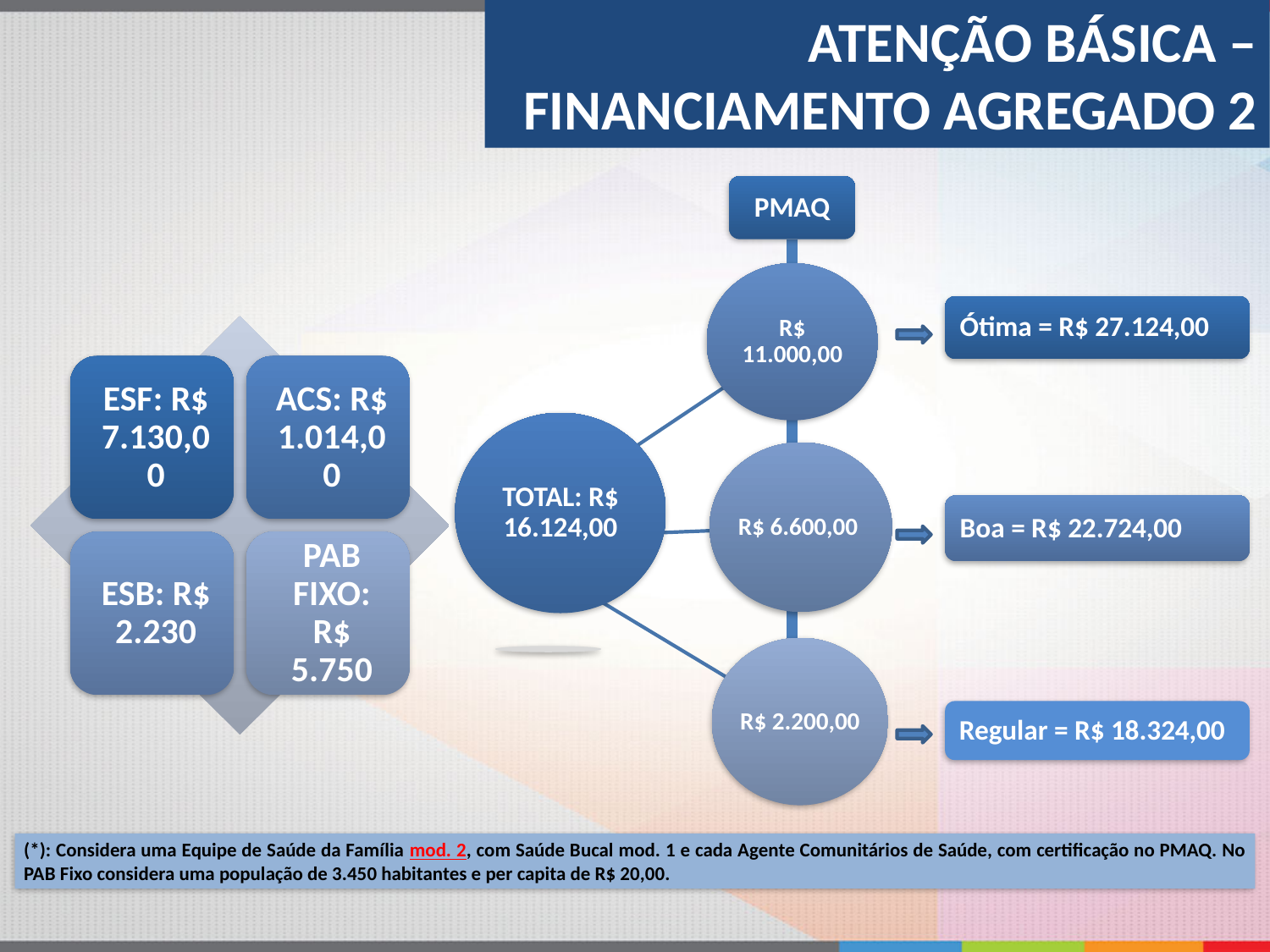

ATENÇÃO BÁSICA – FINANCIAMENTO AGREGADO 2

PMAQ
TOTAL: R$ 16.124,00
R$ 11.000,00
R$ 6.600,00
R$ 2.200,00
Ótima = R$ 27.124,00
Boa = R$ 22.724,00
Regular = R$ 18.324,00
ESF: R$ 7.130,00
ACS: R$ 1.014,00
ESB: R$ 2.230
PAB FIXO: R$ 5.750

(*): Considera uma Equipe de Saúde da Família mod. 2, com Saúde Bucal mod. 1 e cada Agente Comunitários de Saúde, com certificação no PMAQ. No PAB Fixo considera uma população de 3.450 habitantes e per capita de R$ 20,00.